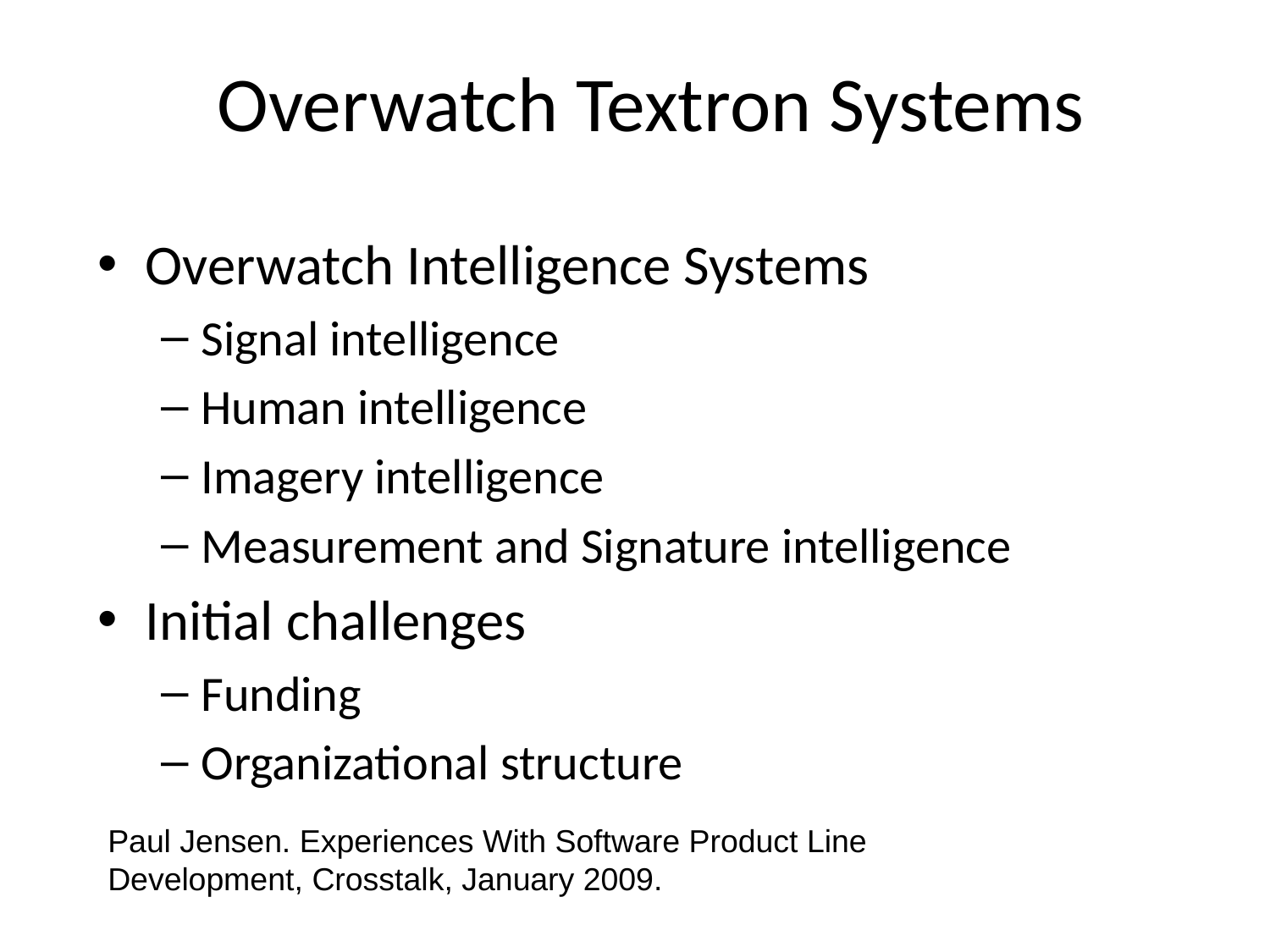

# Overwatch Textron Systems
Overwatch Intelligence Systems
Signal intelligence
Human intelligence
Imagery intelligence
Measurement and Signature intelligence
Initial challenges
Funding
Organizational structure

Paul Jensen. Experiences With Software Product Line Development, Crosstalk, January 2009.